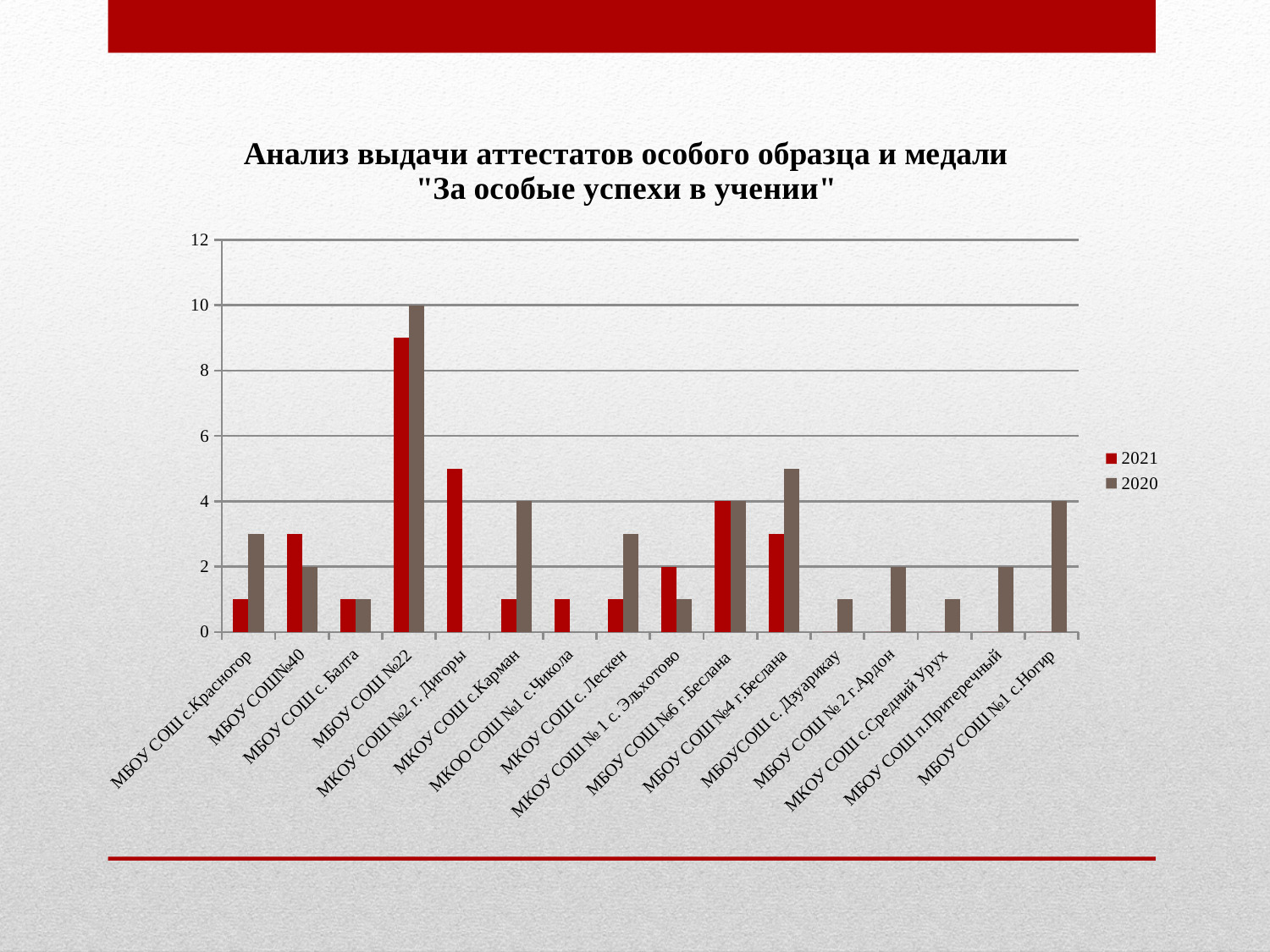

### Chart: Анализ выдачи аттестатов особого образца и медали
"За особые успехи в учении"

| Category | 2021 | 2020 |
|---|---|---|
| МБОУ СОШ с.Красногор | 1.0 | 3.0 |
| МБОУ СОШ№40 | 3.0 | 2.0 |
| МБОУ СОШ с. Балта | 1.0 | 1.0 |
| МБОУ СОШ №22 | 9.0 | 10.0 |
| МКОУ СОШ №2 г. Дигоры | 5.0 | 0.0 |
| МКОУ СОШ с.Карман | 1.0 | 4.0 |
| МКОО СОШ №1 с.Чикола | 1.0 | 0.0 |
| МКОУ СОШ с. Лескен | 1.0 | 3.0 |
| МКОУ СОШ № 1 с. Эльхотово | 2.0 | 1.0 |
| МБОУ СОШ №6 г.Беслана  | 4.0 | 4.0 |
| МБОУ СОШ №4 г.Беслана | 3.0 | 5.0 |
| МБОУСОШ с. Дзуарикау | 0.0 | 1.0 |
| МБОУ СОШ № 2 г.Ардон | 0.0 | 2.0 |
| МКОУ СОШ с.Средний Урух | 0.0 | 1.0 |
| МБОУ СОШ п.Притеречный | 0.0 | 2.0 |
| МБОУ СОШ №1 с.Ногир | 0.0 | 4.0 |